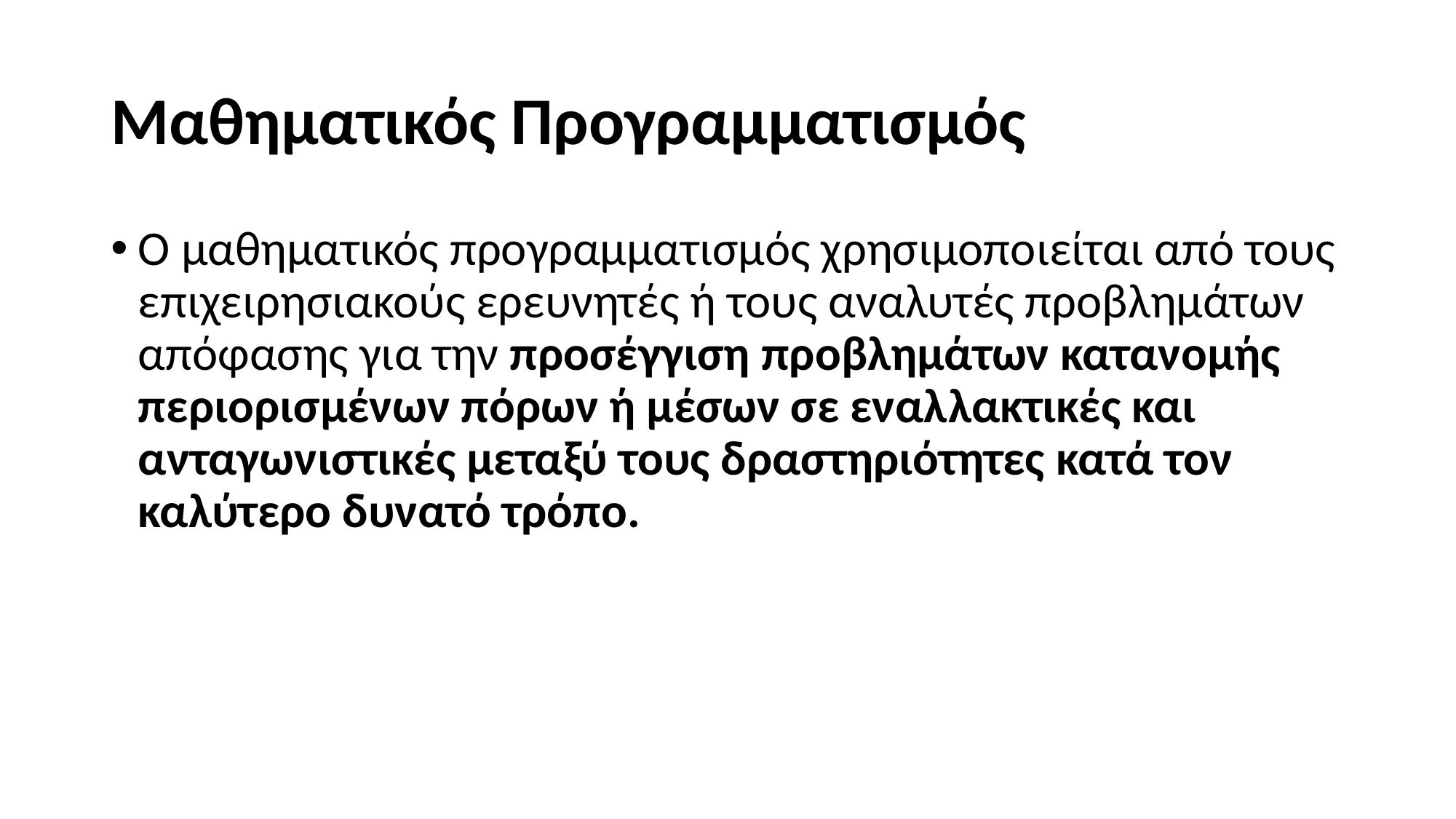

# Μαθηματικός Προγραμματισμός
Ο μαθηματικός προγραμματισμός χρησιμοποιείται από τους επιχειρησιακούς ερευνητές ή τους αναλυτές προβλημάτων απόφασης για την προσέγγιση προβλημάτων κατανομής περιορισμένων πόρων ή μέσων σε εναλλακτικές και ανταγωνιστικές μεταξύ τους δραστηριότητες κατά τον καλύτερο δυνατό τρόπο.